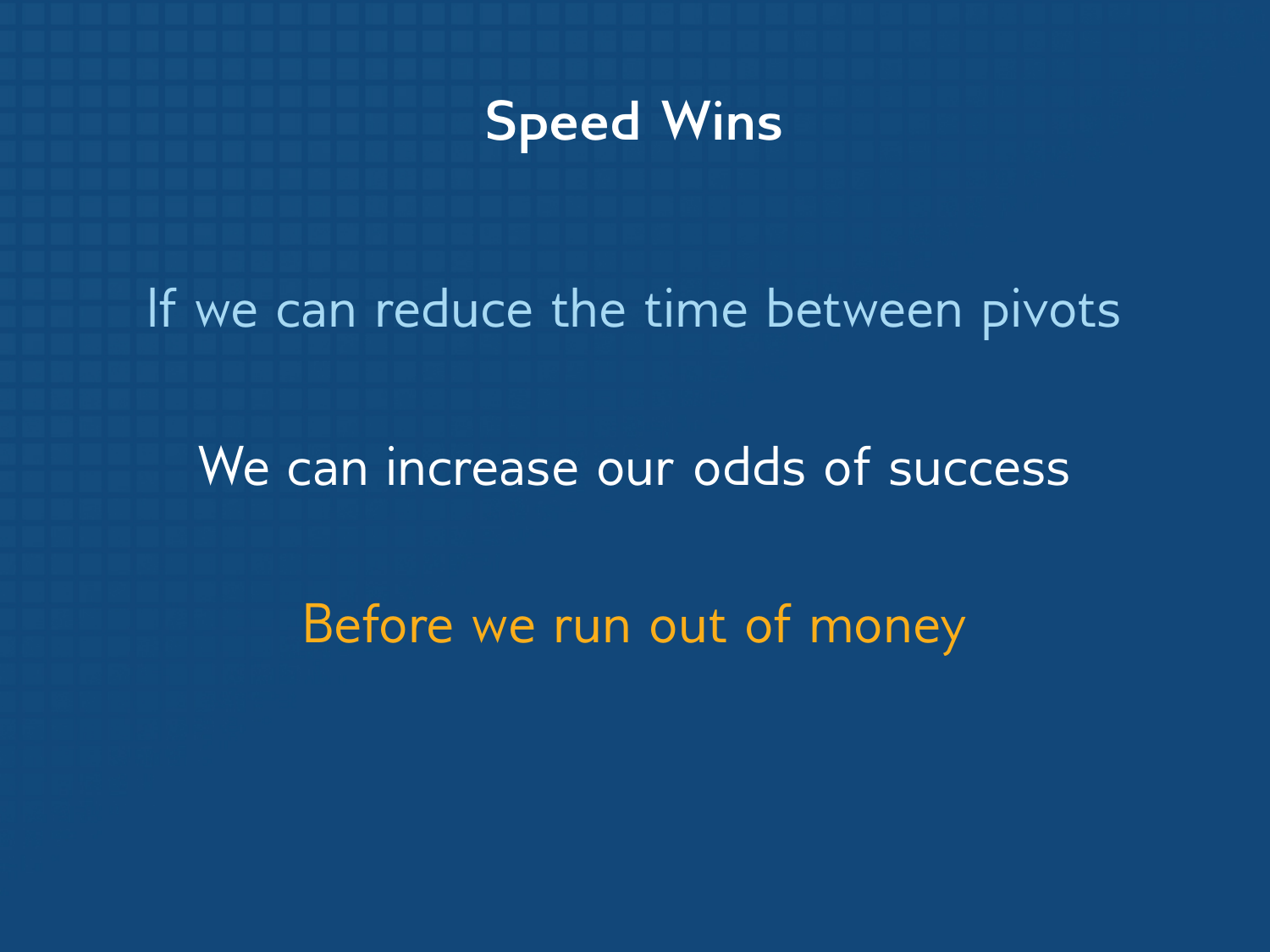

# Speed Wins
If we can reduce the time between pivots

We can increase our odds of success

Before we run out of money